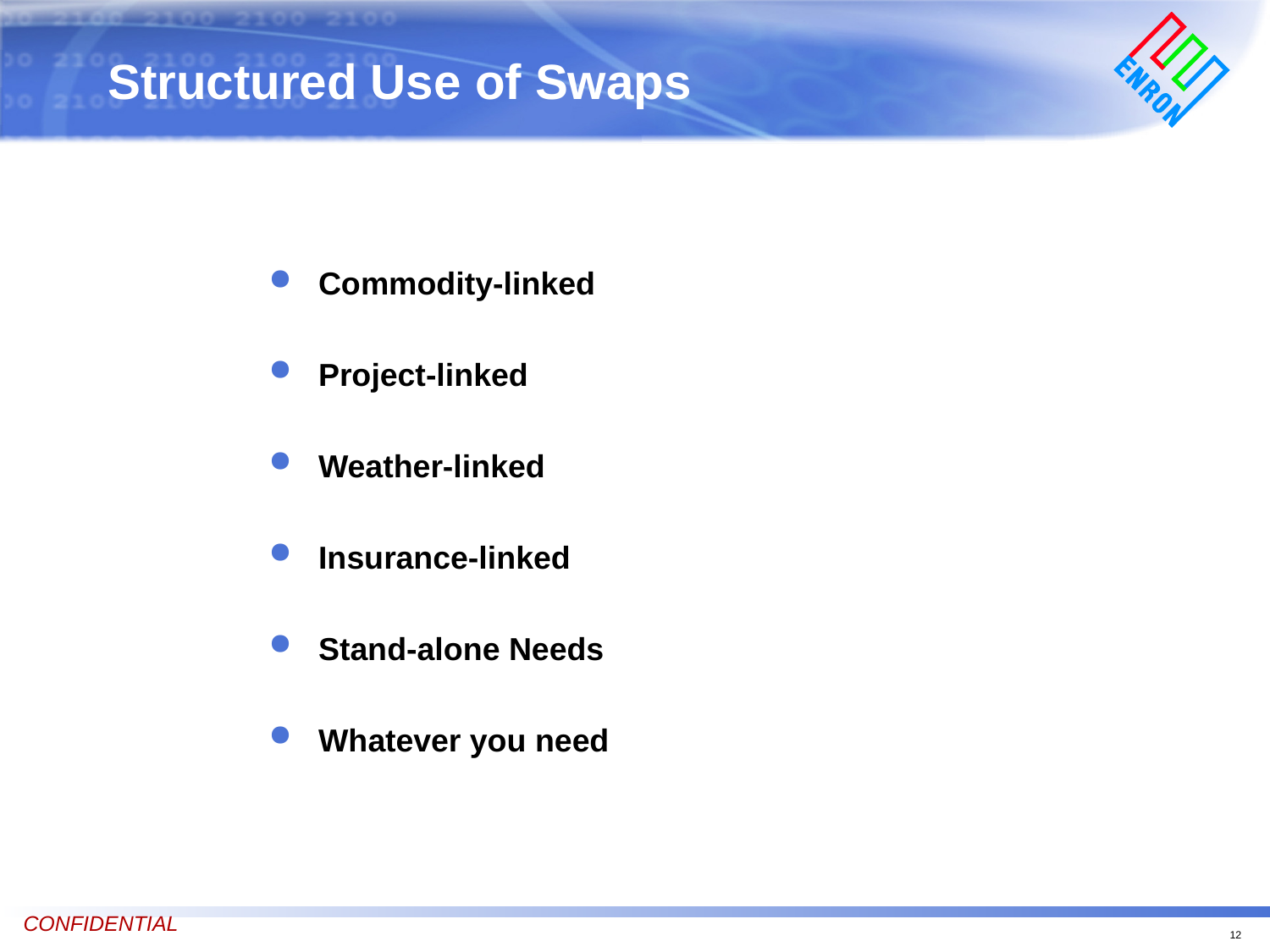

Structured Use of Swaps
# Commodity-linked

Project-linked

Weather-linked

Insurance-linked

Stand-alone Needs

Whatever you need